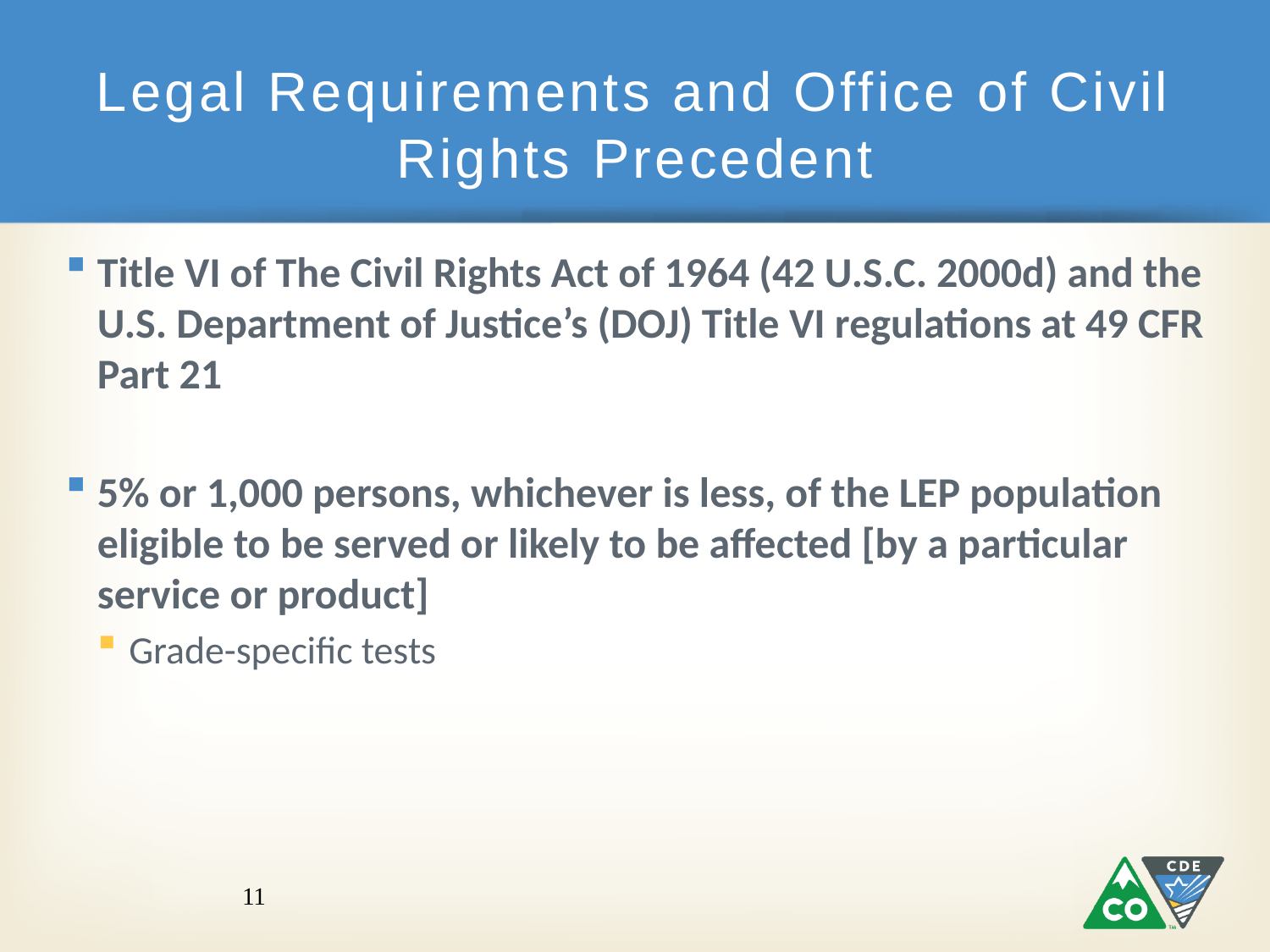

# Legal Requirements and Office of Civil Rights Precedent
Title VI of The Civil Rights Act of 1964 (42 U.S.C. 2000d) and the U.S. Department of Justice’s (DOJ) Title VI regulations at 49 CFR Part 21

5% or 1,000 persons, whichever is less, of the LEP population eligible to be served or likely to be affected [by a particular service or product]
Grade-specific tests
11